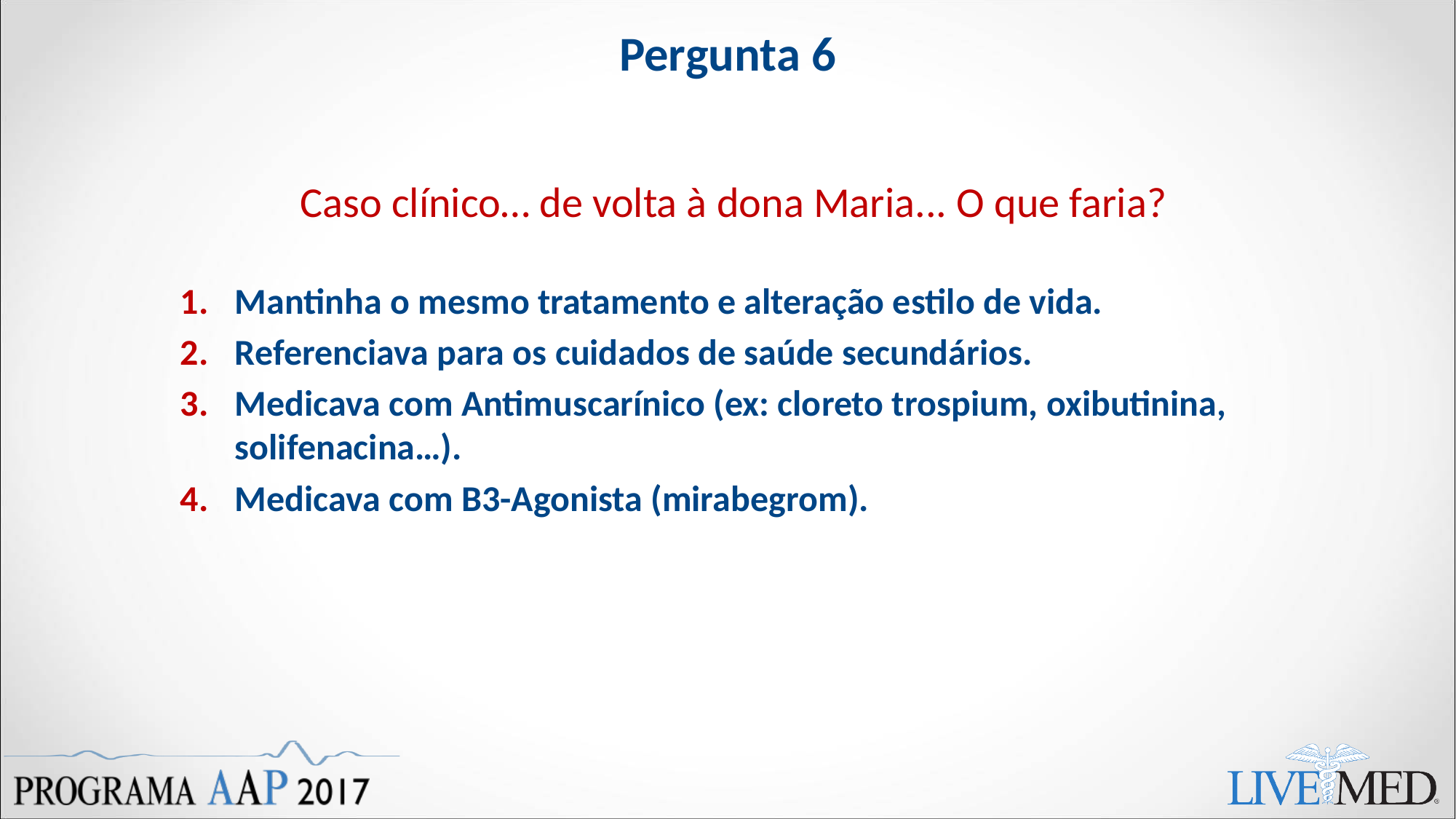

# Pergunta 6

Caso clínico… de volta à dona Maria... O que faria?
Mantinha o mesmo tratamento e alteração estilo de vida.
Referenciava para os cuidados de saúde secundários.
Medicava com Antimuscarínico (ex: cloreto trospium, oxibutinina, solifenacina…).
Medicava com Β3-Agonista (mirabegrom).